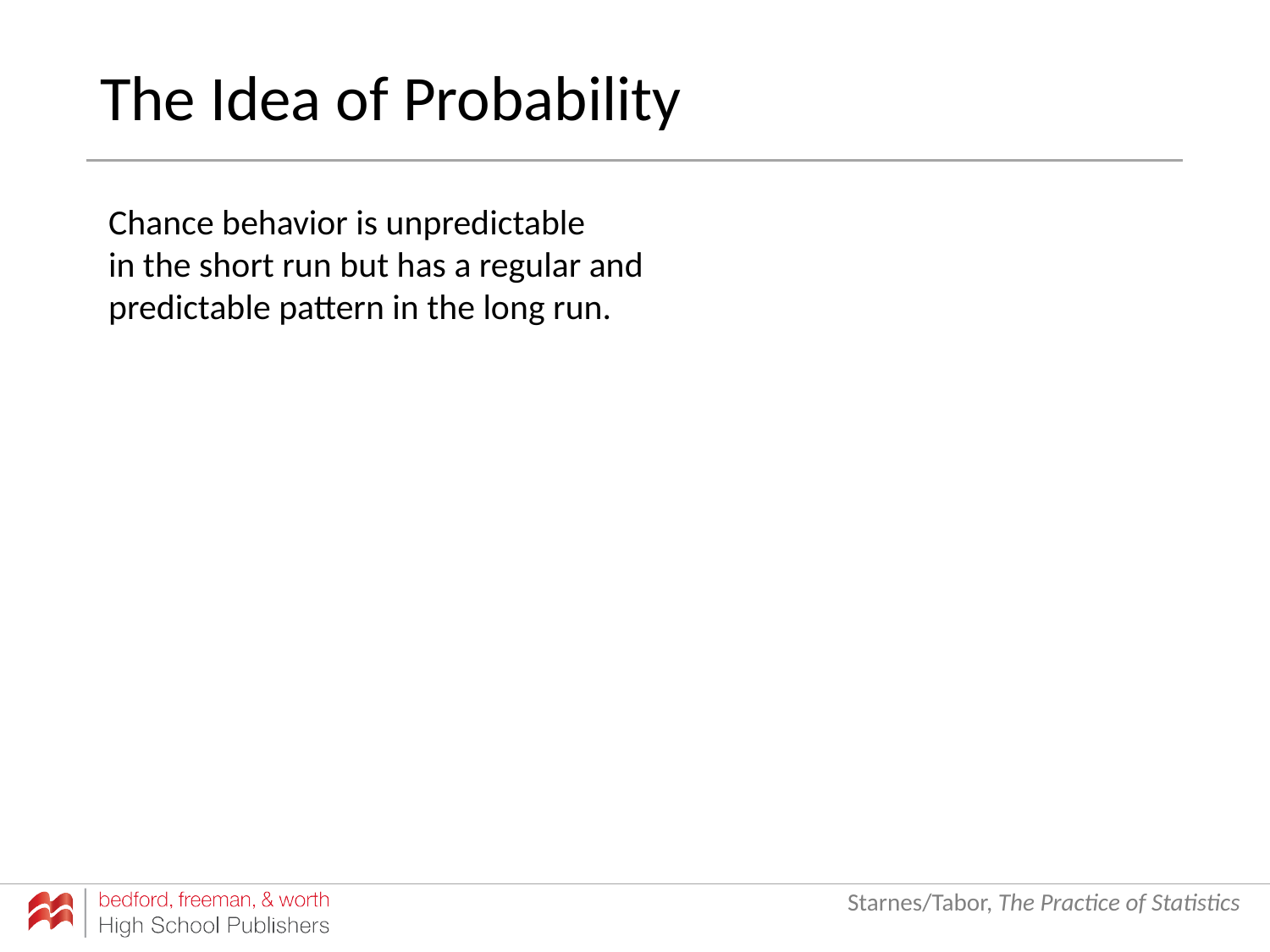

# The Idea of Probability
Chance behavior is unpredictable
in the short run but has a regular and predictable pattern in the long run.